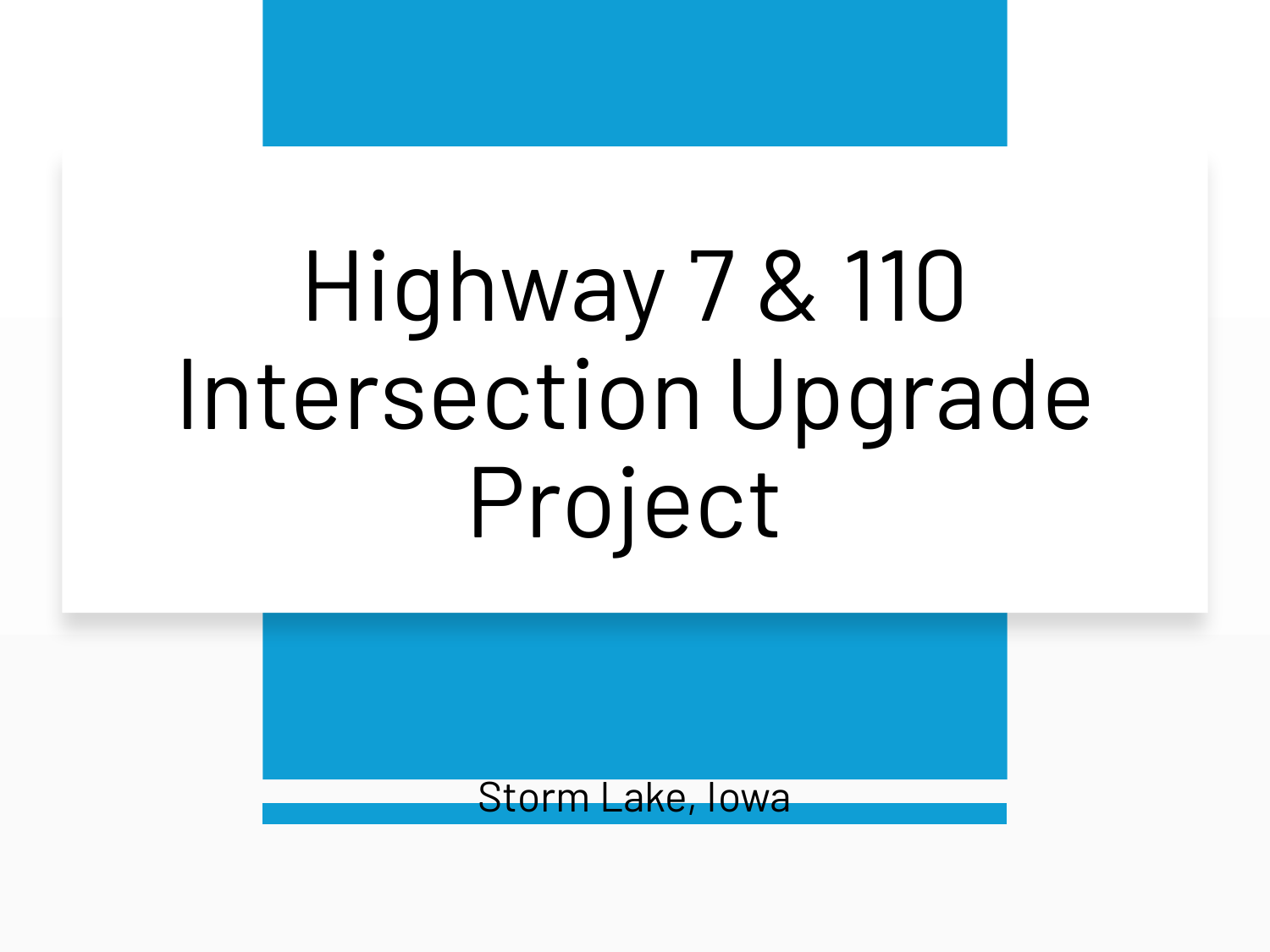

# Highway 7 & 110 Intersection Upgrade Project
Storm Lake, Iowa